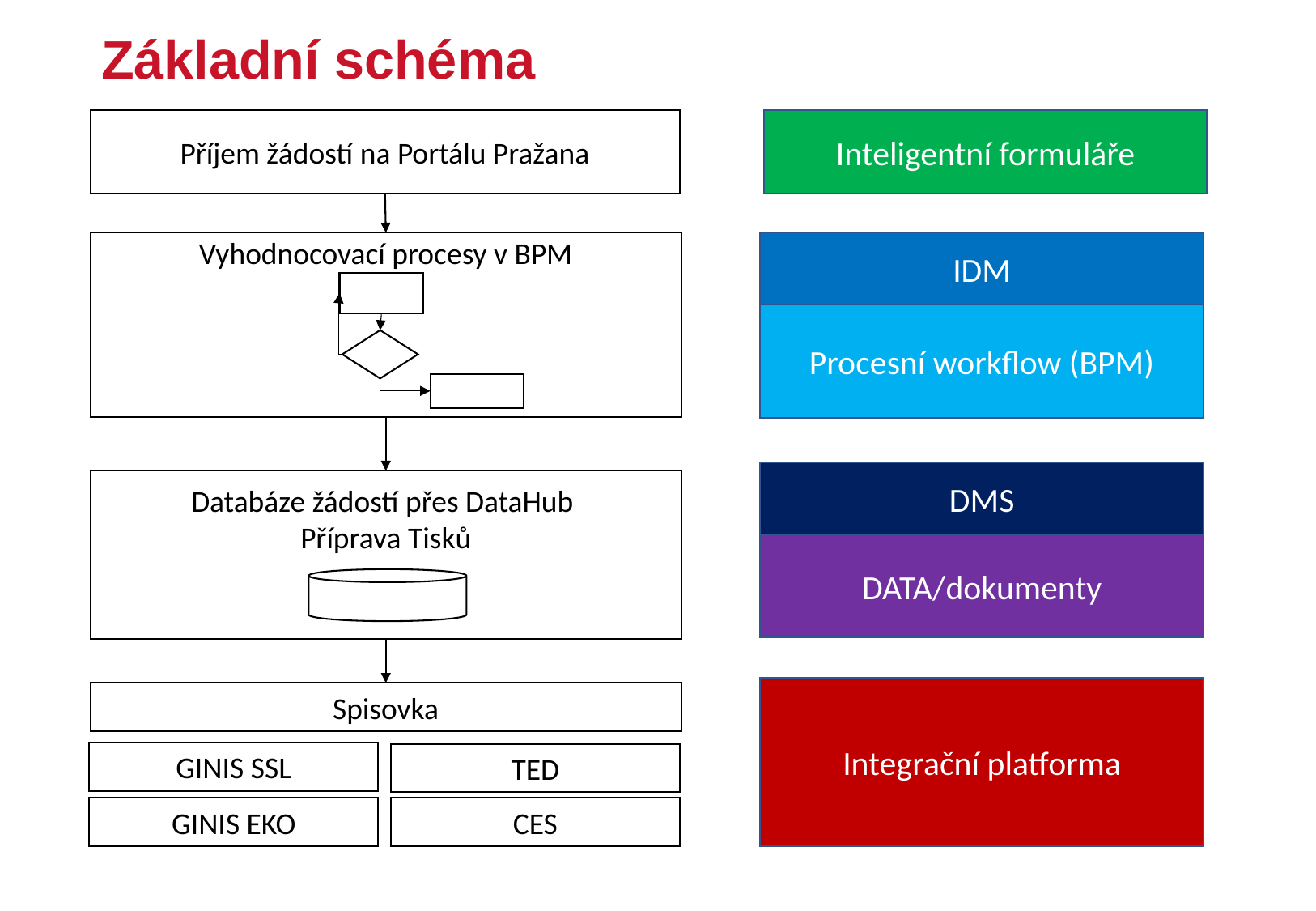

# Základní schéma
Příjem žádostí na Portálu Pražana
Inteligentní formuláře
IDM
Vyhodnocovací procesy v BPM

Procesní workflow (BPM)

DMS
Databáze žádostí přes DataHub
Příprava Tisků

DATA/dokumenty

Integrační platforma
Spisovka
GINIS SSL
TED
GINIS EKO
CES